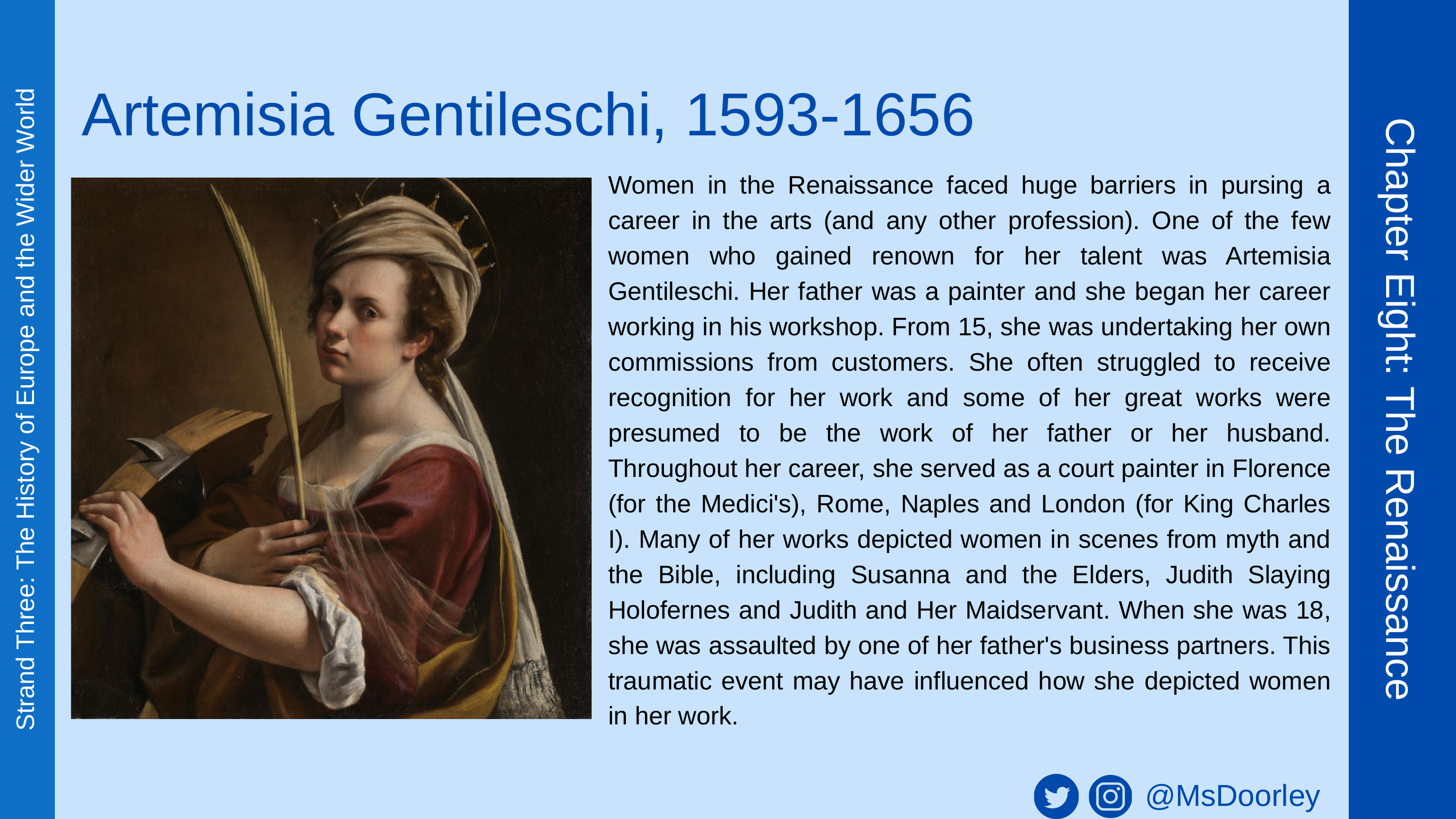

Artemisia Gentileschi, 1593-1656
Women in the Renaissance faced huge barriers in pursing a career in the arts (and any other profession). One of the few women who gained renown for her talent was Artemisia Gentileschi. Her father was a painter and she began her career working in his workshop. From 15, she was undertaking her own commissions from customers. She often struggled to receive recognition for her work and some of her great works were presumed to be the work of her father or her husband. Throughout her career, she served as a court painter in Florence (for the Medici's), Rome, Naples and London (for King Charles I). Many of her works depicted women in scenes from myth and the Bible, including Susanna and the Elders, Judith Slaying Holofernes and Judith and Her Maidservant. When she was 18, she was assaulted by one of her father's business partners. This traumatic event may have influenced how she depicted women in her work.

Chapter Eight: The Renaissance
Strand Three: The History of Europe and the Wider World

@MsDoorley